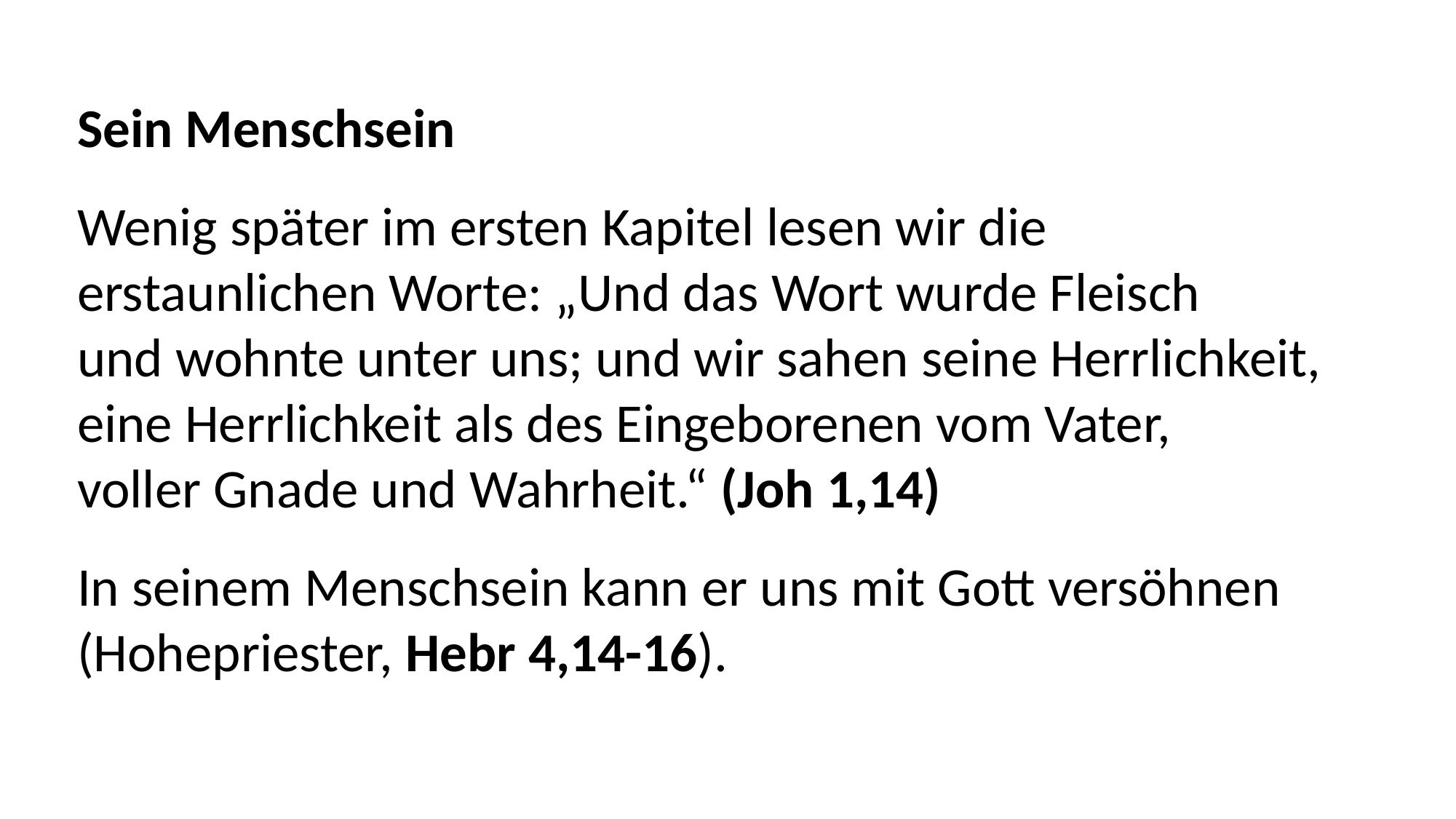

Sein Menschsein

Wenig später im ersten Kapitel lesen wir die
erstaunlichen Worte: „Und das Wort wurde Fleisch
und wohnte unter uns; und wir sahen seine Herrlichkeit,
eine Herrlichkeit als des Eingeborenen vom Vater,
voller Gnade und Wahrheit.“ (Joh 1,14)

In seinem Menschsein kann er uns mit Gott versöhnen
(Hohepriester, Hebr 4,14-16).